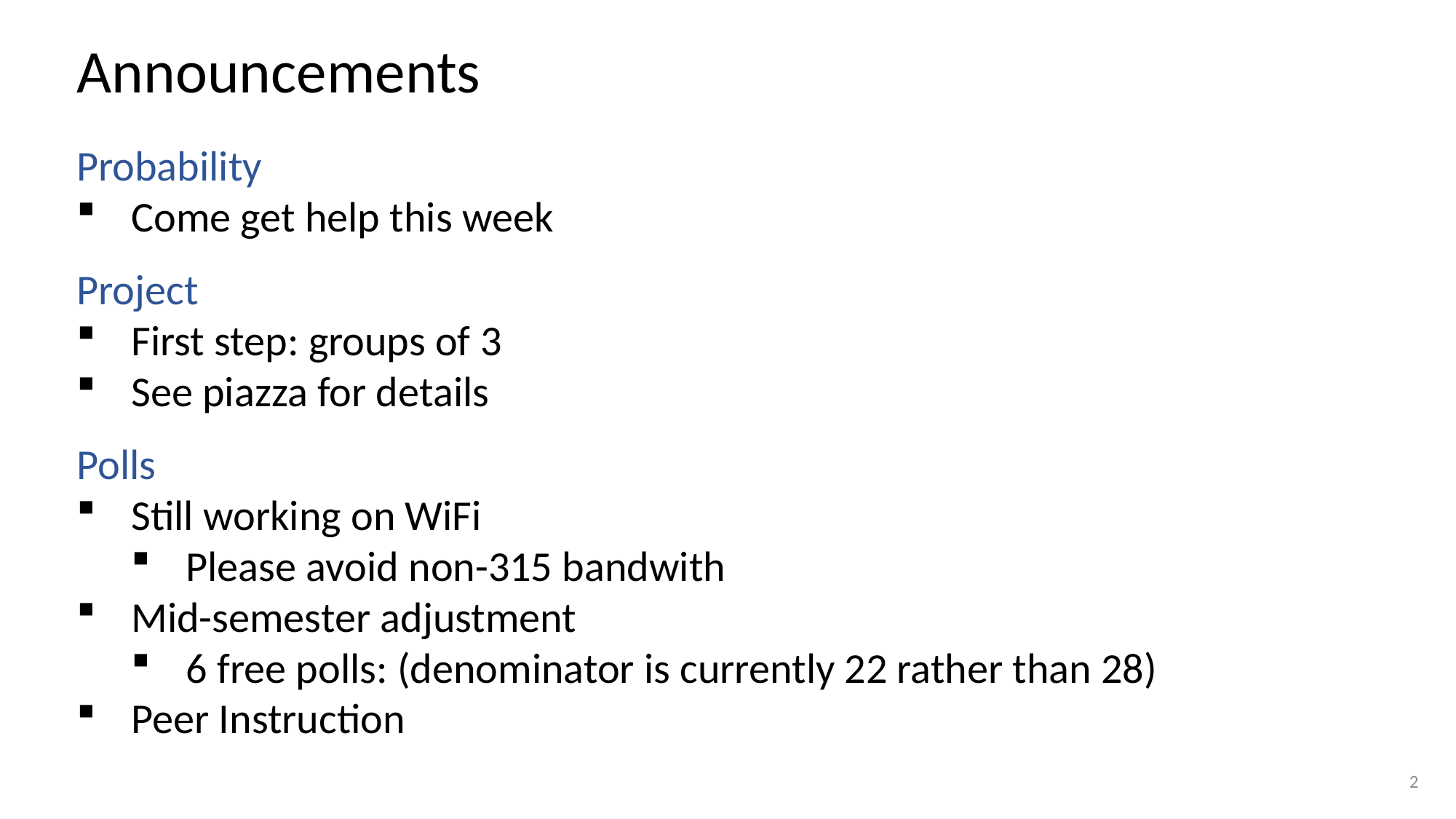

# Announcements
Probability
Come get help this week

Project
First step: groups of 3
See piazza for details

Polls
Still working on WiFi
Please avoid non-315 bandwith
Mid-semester adjustment
6 free polls: (denominator is currently 22 rather than 28)
Peer Instruction

2